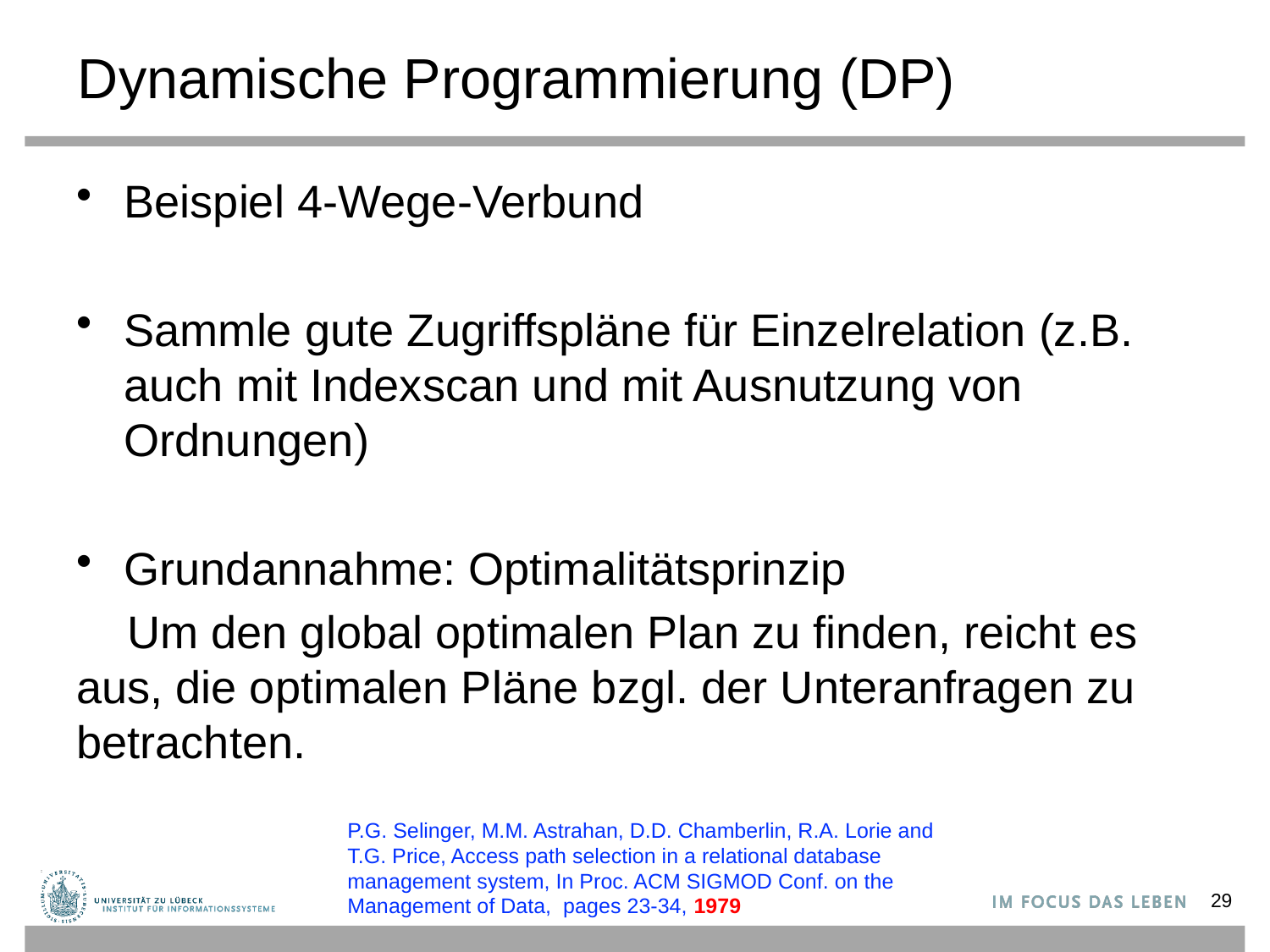

# Dynamische Programmierung (DP)
Beispiel 4-Wege-Verbund

Sammle gute Zugriffspläne für Einzelrelation (z.B. auch mit Indexscan und mit Ausnutzung von Ordnungen)

Grundannahme: Optimalitätsprinzip
    Um den global optimalen Plan zu finden, reicht es aus, die optimalen Pläne bzgl. der Unteranfragen zu betrachten.
P.G. Selinger, M.M. Astrahan, D.D. Chamberlin, R.A. Lorie and T.G. Price, Access path selection in a relational database management system, In Proc. ACM SIGMOD Conf. on the Management of Data,  pages 23-34, 1979
29